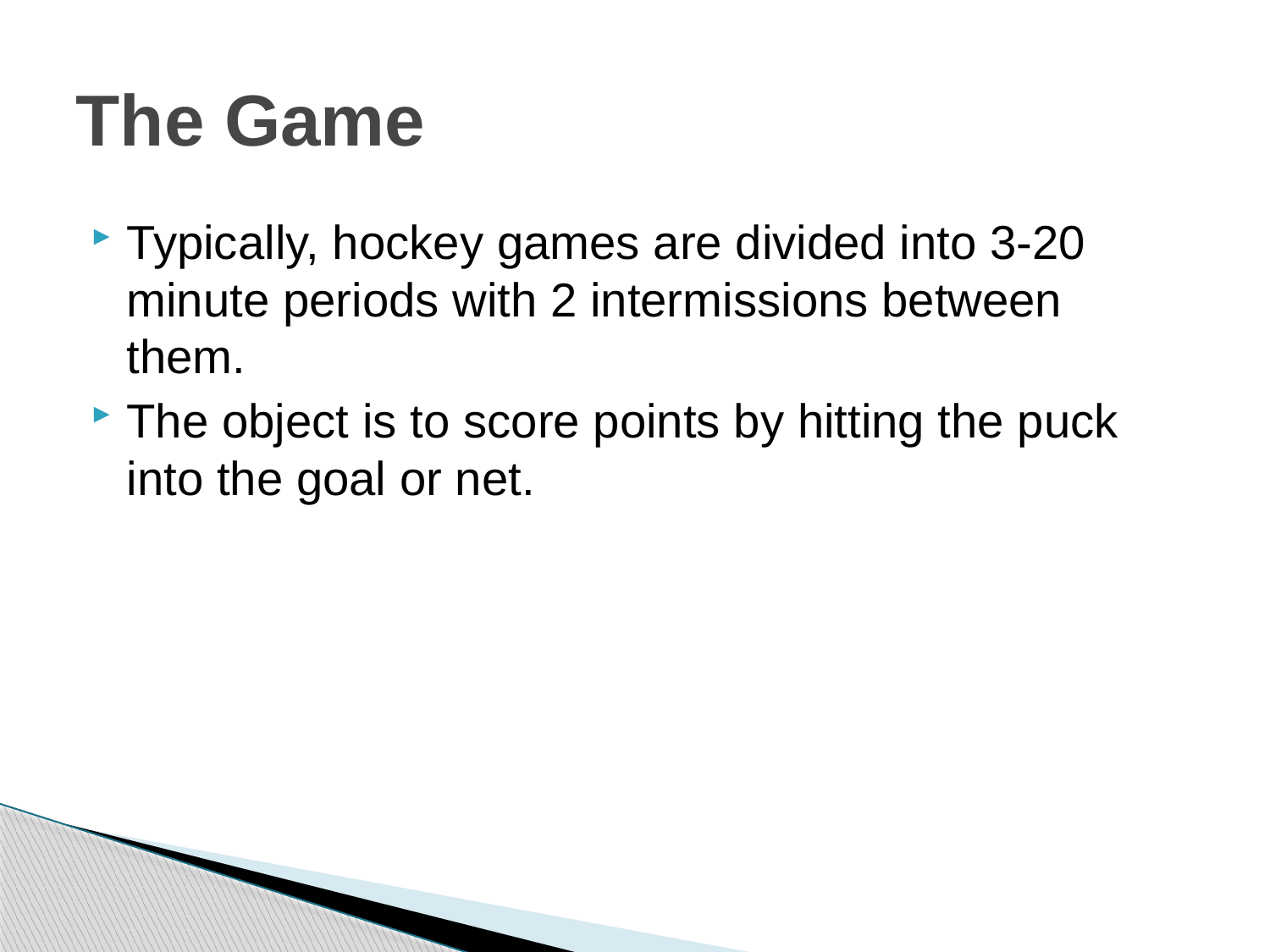

# The Game
Typically, hockey games are divided into 3-20 minute periods with 2 intermissions between them.
The object is to score points by hitting the puck into the goal or net.